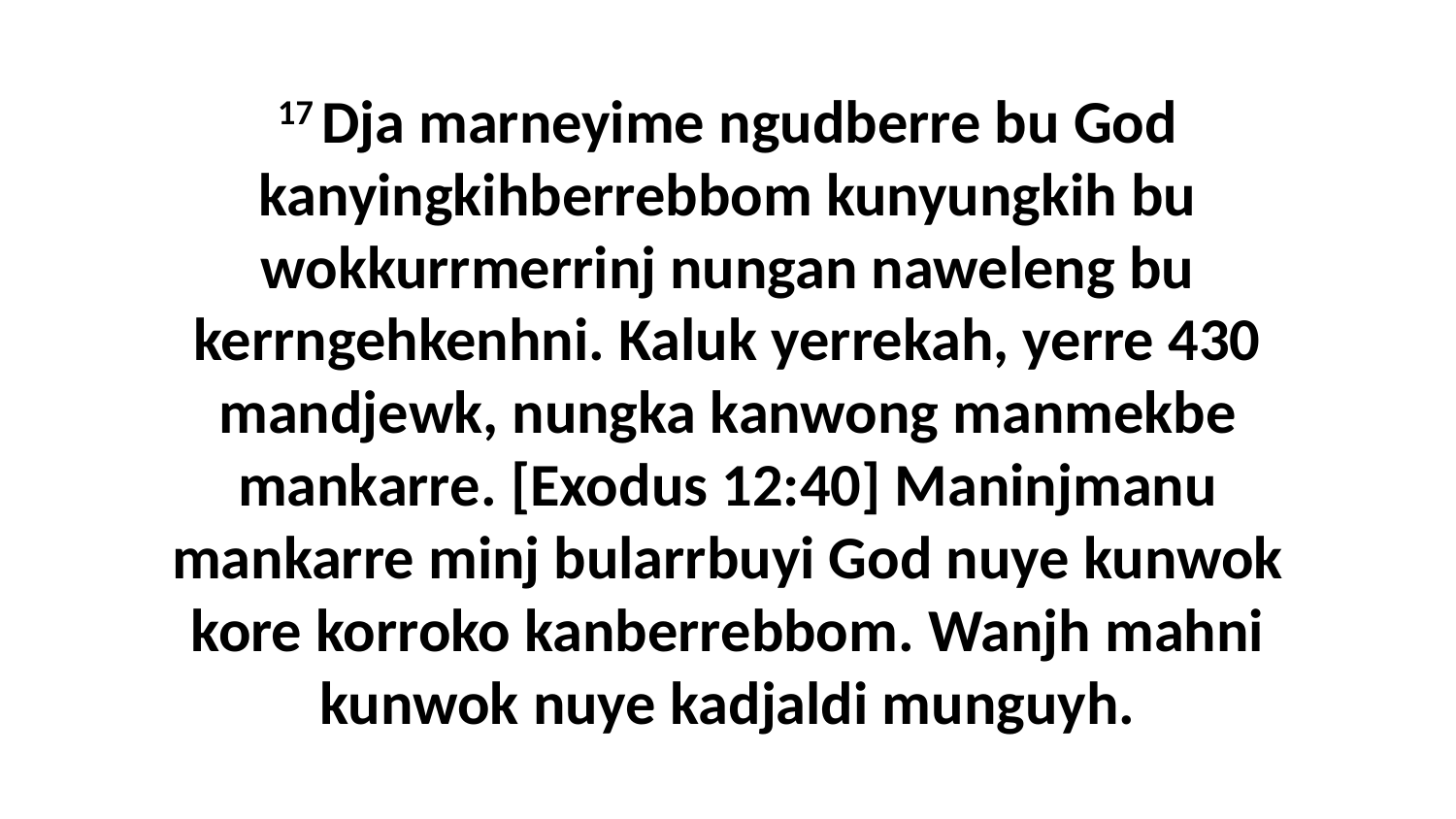

17 Dja marneyime ngudberre bu God kanyingkihberrebbom kunyungkih bu wokkurrmerrinj nungan naweleng bu kerrngehkenhni. Kaluk yerrekah, yerre 430 mandjewk, nungka kanwong manmekbe mankarre. [Exodus 12:40] Maninjmanu mankarre minj bularrbuyi God nuye kunwok kore korroko kanberrebbom. Wanjh mahni kunwok nuye kadjaldi munguyh.